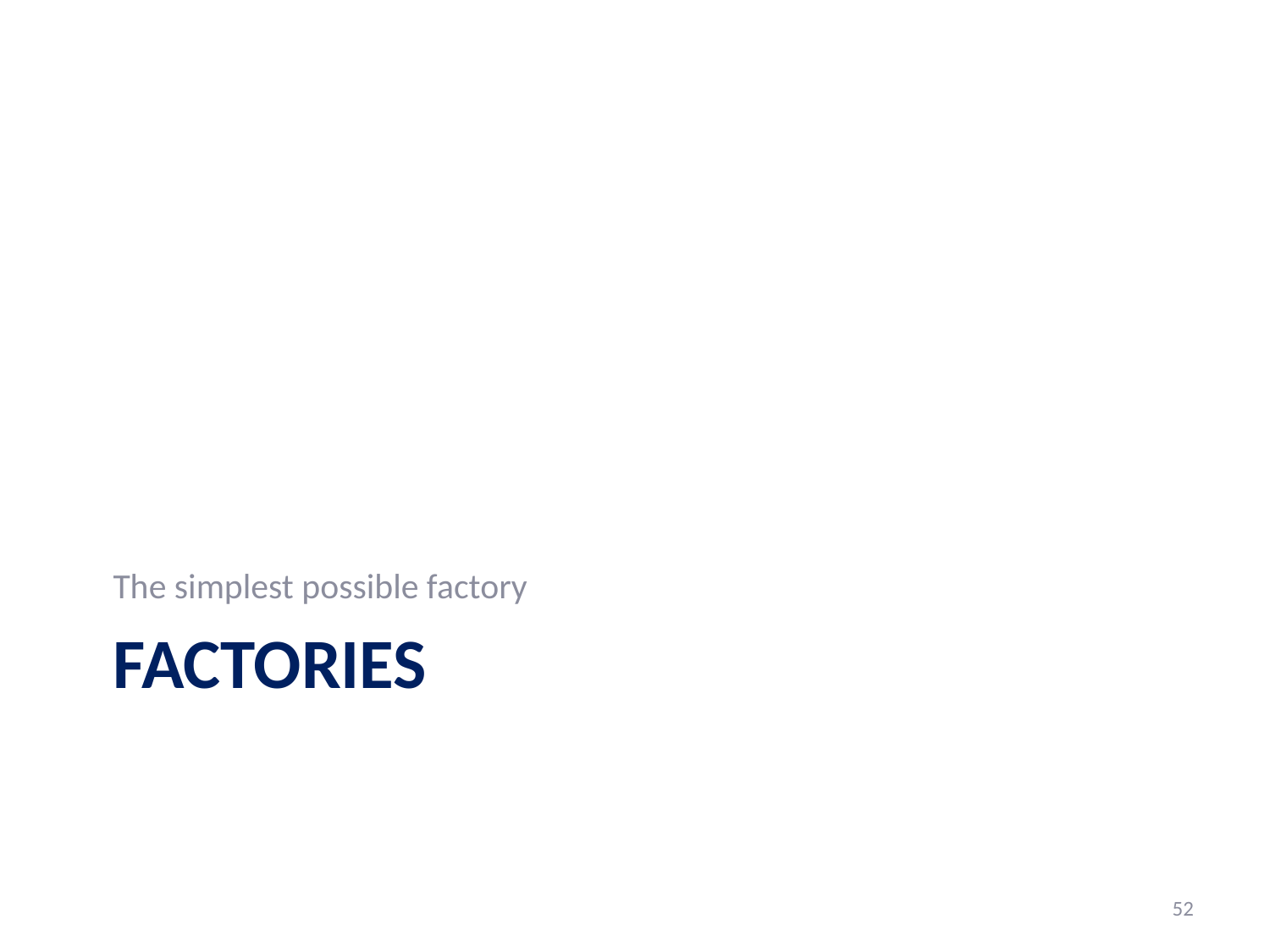

The simplest possible factory
# Factories
52